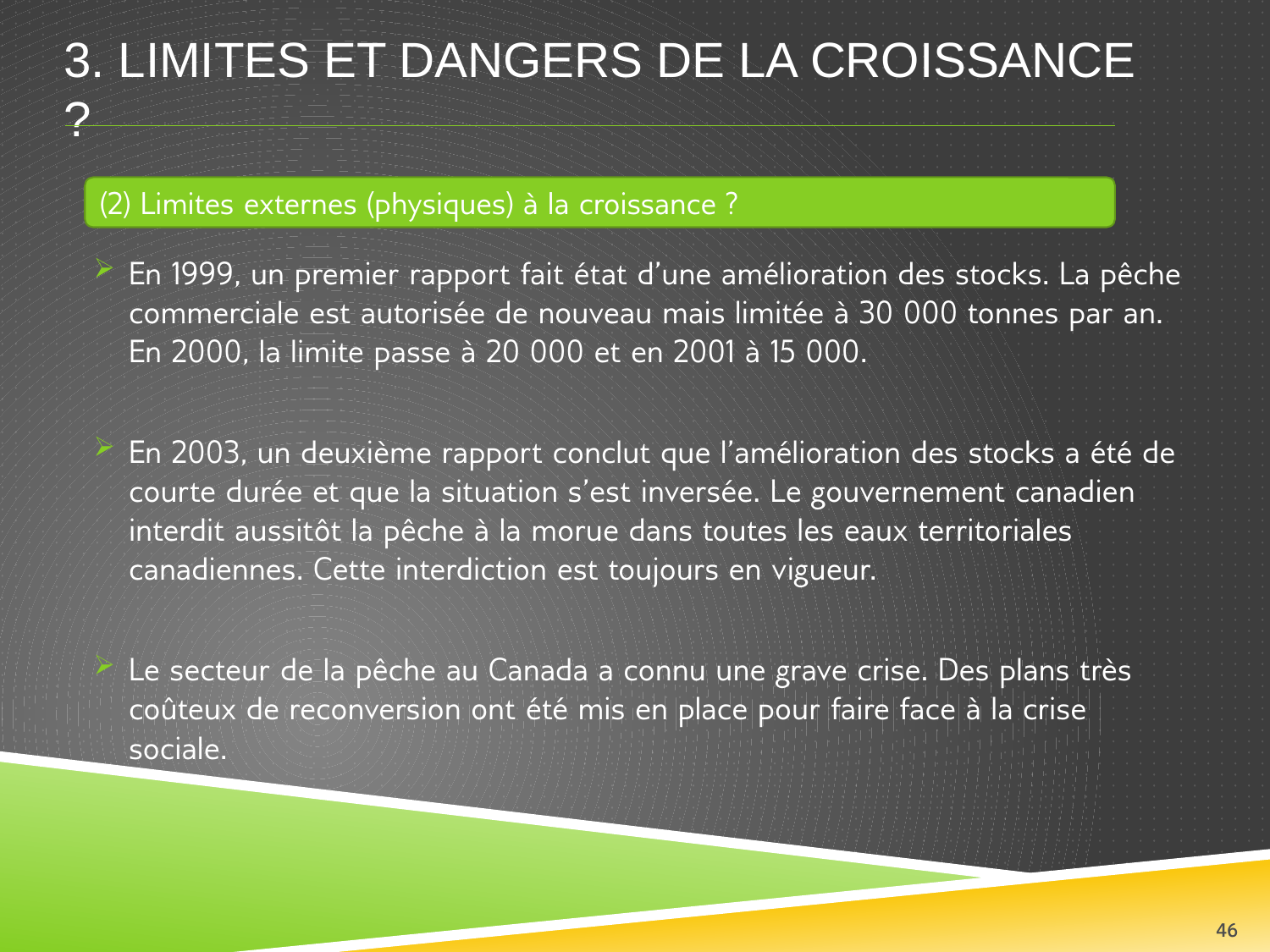

# 3. limites et Dangers de la croissance ?
(2) Limites externes (physiques) à la croissance ?
En 1999, un premier rapport fait état d’une amélioration des stocks. La pêche commerciale est autorisée de nouveau mais limitée à 30 000 tonnes par an. En 2000, la limite passe à 20 000 et en 2001 à 15 000.

En 2003, un deuxième rapport conclut que l’amélioration des stocks a été de courte durée et que la situation s’est inversée. Le gouvernement canadien interdit aussitôt la pêche à la morue dans toutes les eaux territoriales canadiennes. Cette interdiction est toujours en vigueur.

Le secteur de la pêche au Canada a connu une grave crise. Des plans très coûteux de reconversion ont été mis en place pour faire face à la crise sociale.

46